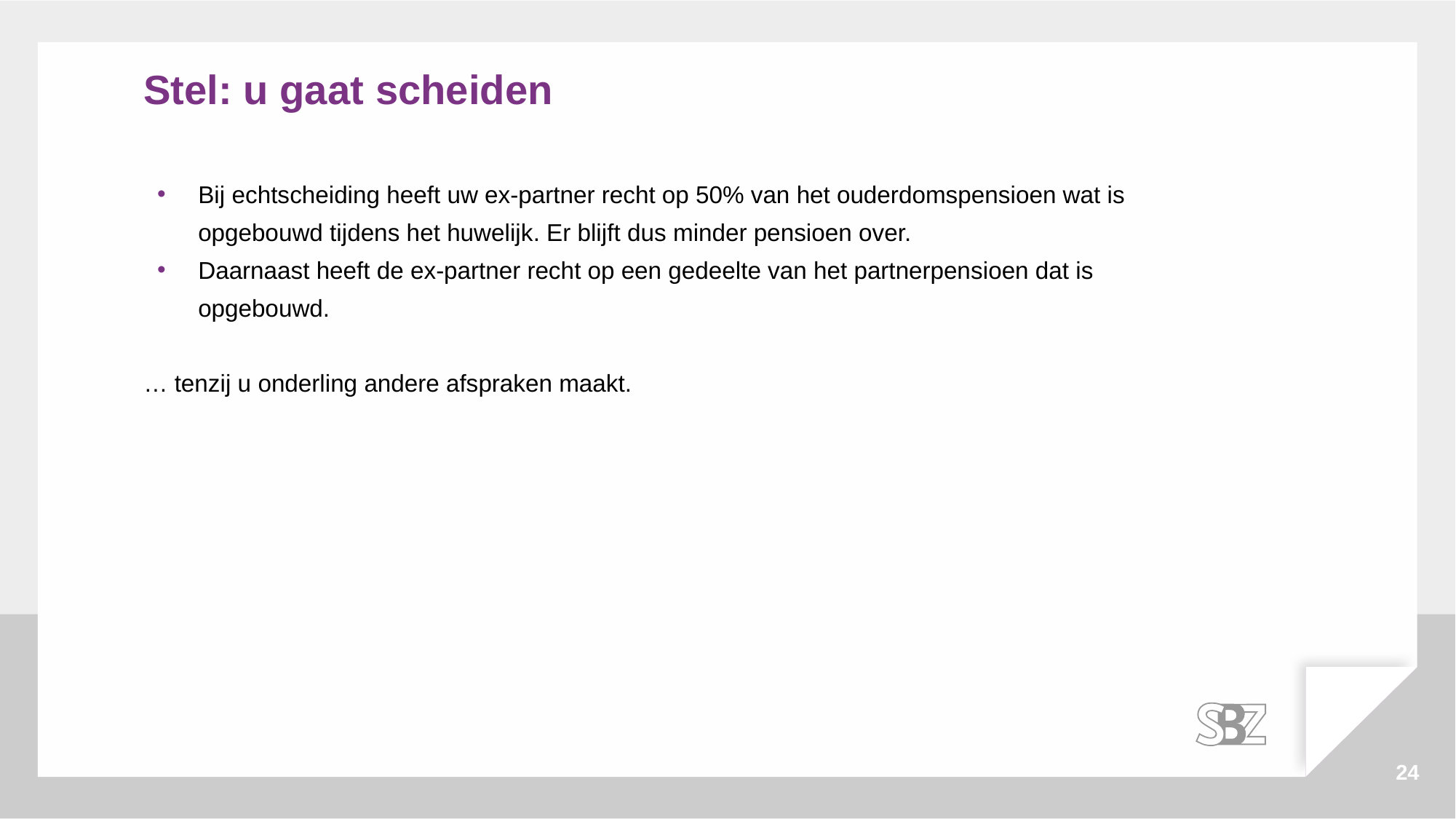

# Stel: u gaat scheiden

Bij echtscheiding heeft uw ex-partner recht op 50% van het ouderdomspensioen wat is opgebouwd tijdens het huwelijk. Er blijft dus minder pensioen over.
Daarnaast heeft de ex-partner recht op een gedeelte van het partnerpensioen dat is opgebouwd.

… tenzij u onderling andere afspraken maakt.

24